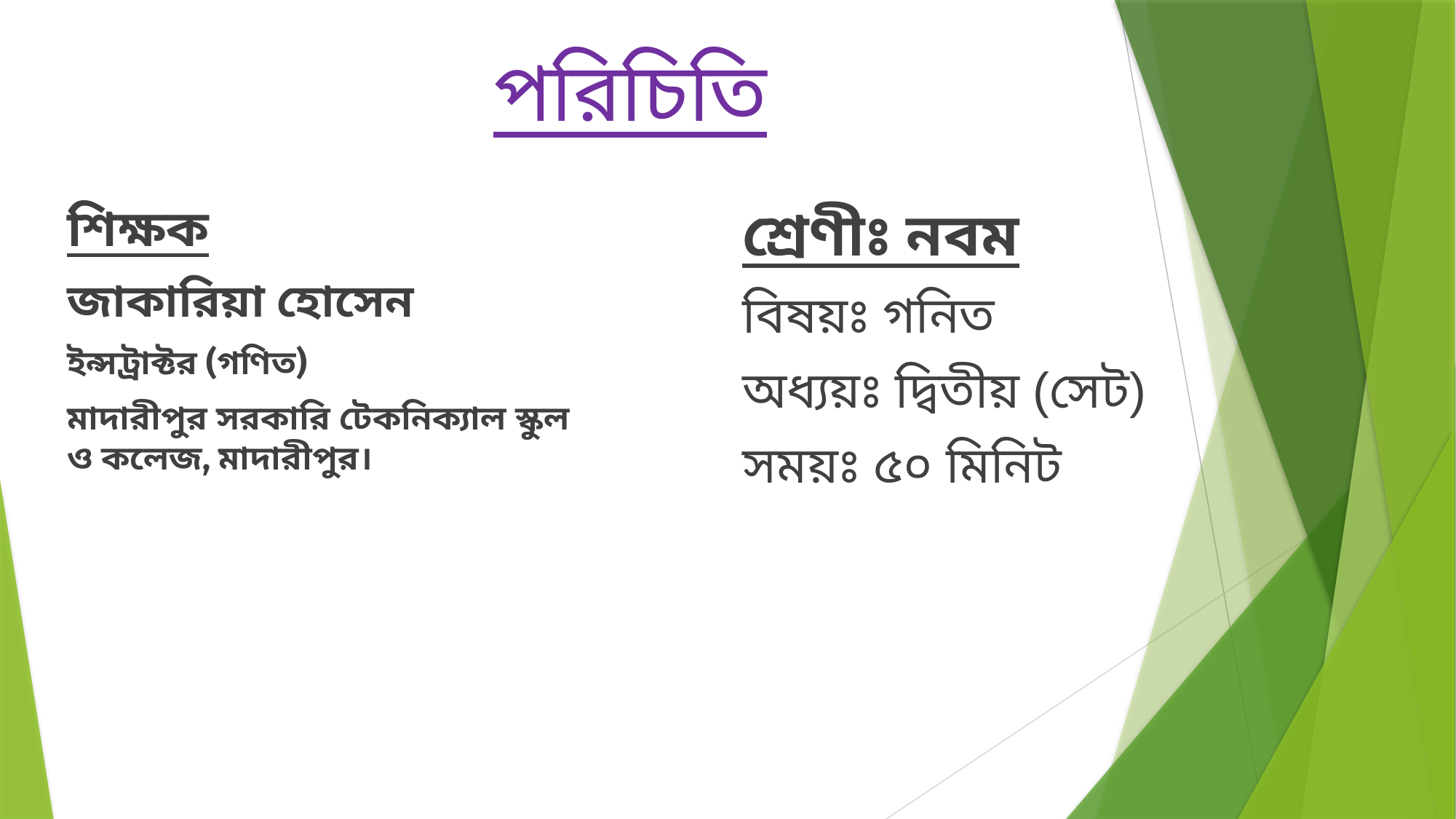

# পরিচিতি
শিক্ষক
জাকারিয়া হোসেন
ইন্সট্রাক্টর (গণিত)
মাদারীপুর সরকারি টেকনিক্যাল স্কুল ও কলেজ, মাদারীপুর।
শ্রেণীঃ নবম
বিষয়ঃ গনিত
অধ্যয়ঃ দ্বিতীয় (সেট)
সময়ঃ ৫০ মিনিট